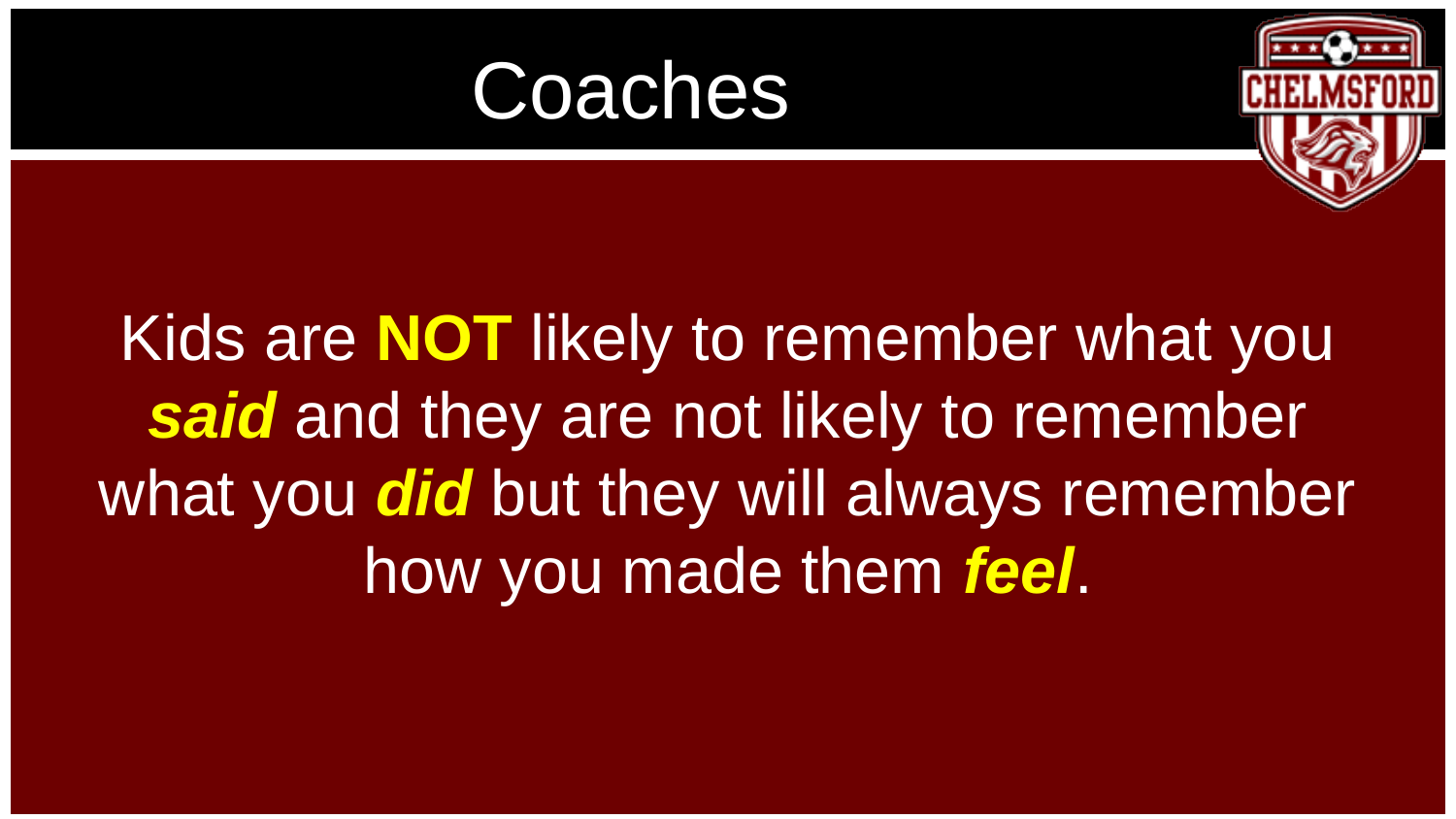

# Coaches
Kids are NOT likely to remember what you said and they are not likely to remember what you did but they will always remember how you made them feel.